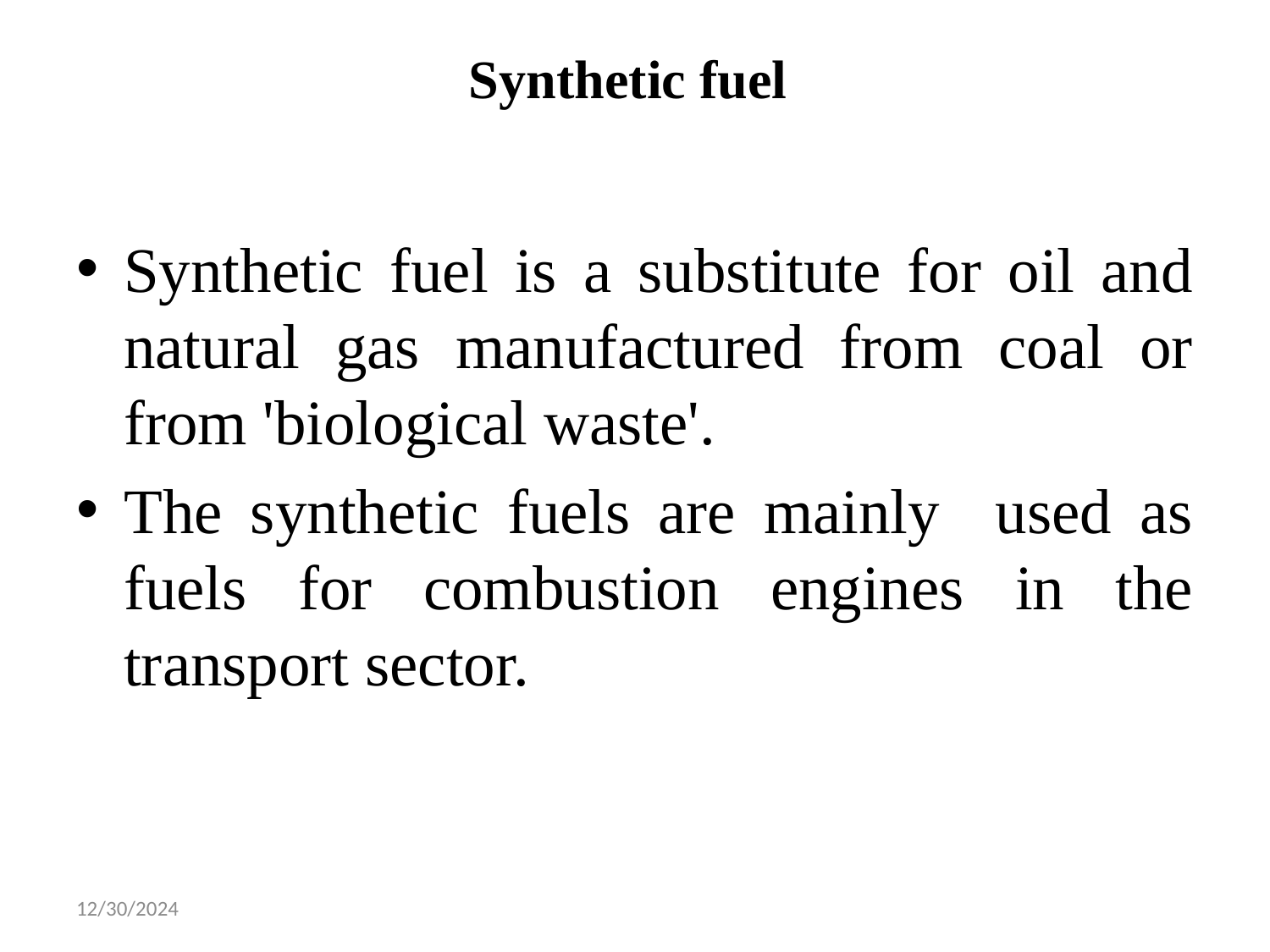

# Synthetic fuel
Synthetic fuel is a substitute for oil and natural gas manufactured from coal or from 'biological waste'.
The synthetic fuels are mainly  used as fuels for combustion engines in the transport sector.
12/30/2024